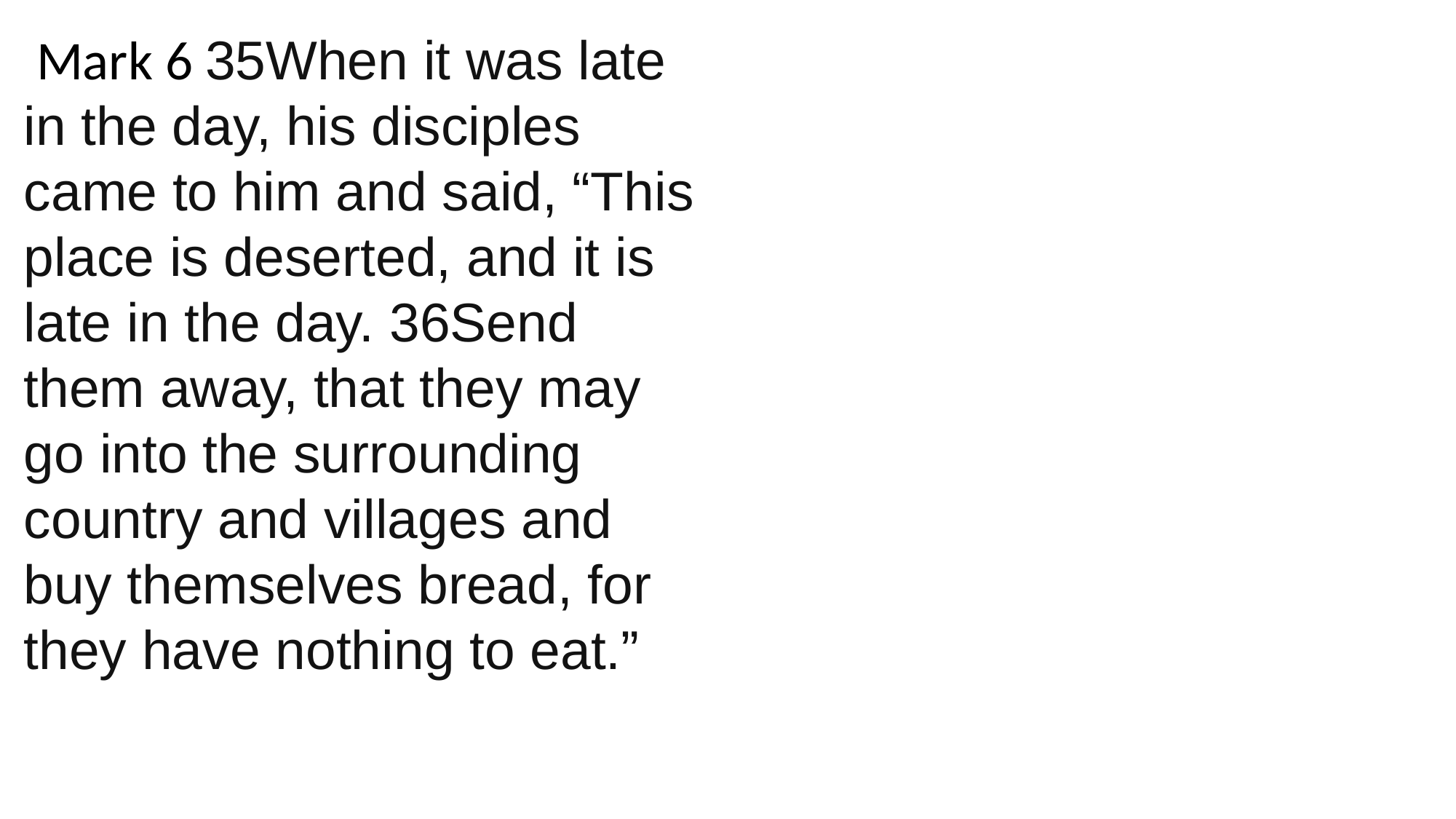

Mark 6 35When it was late in the day, his disciples came to him and said, “This place is deserted, and it is late in the day. 36Send them away, that they may go into the surrounding country and villages and buy themselves bread, for they have nothing to eat.”